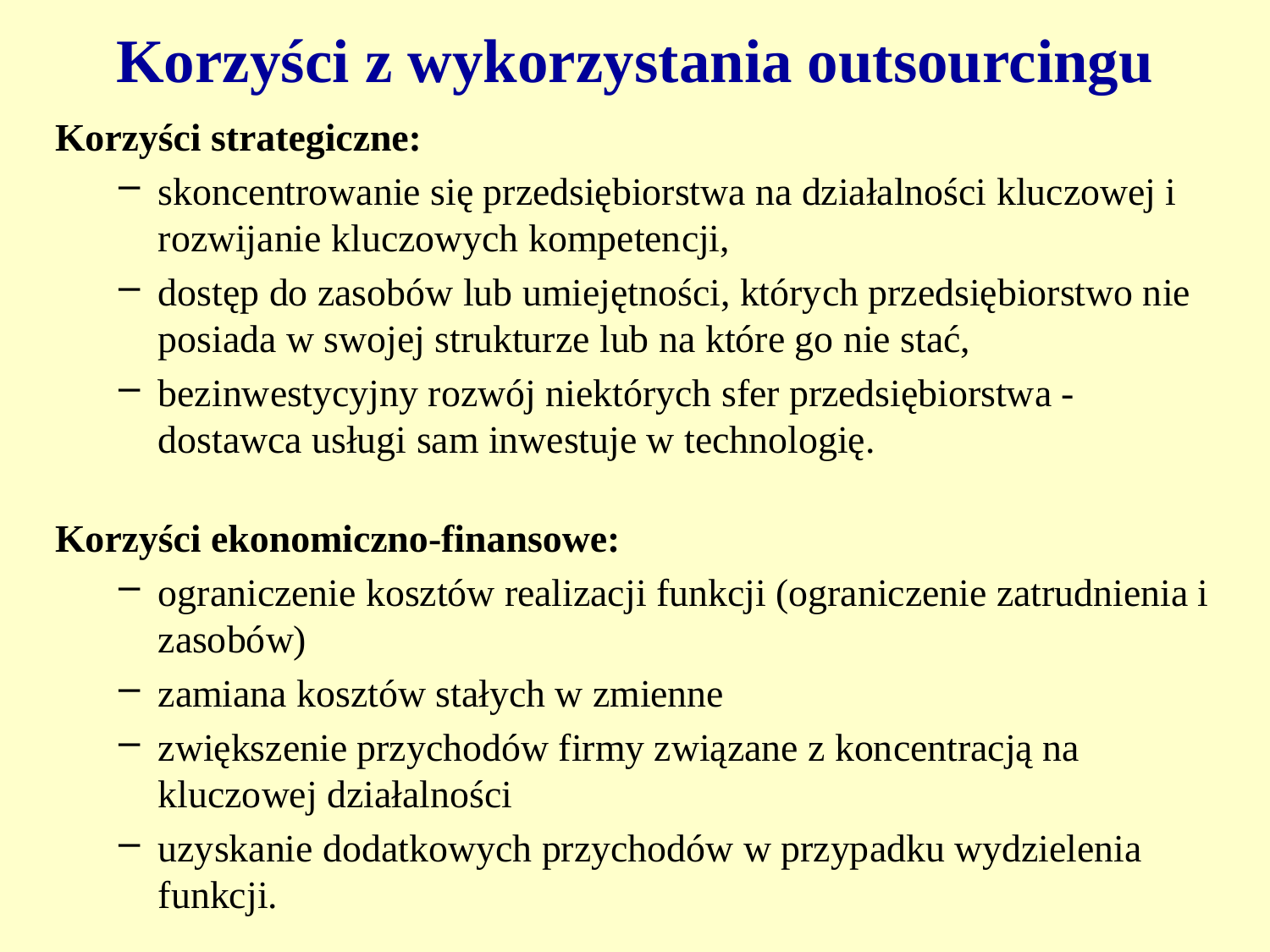

# Korzyści z wykorzystania outsourcingu
Korzyści strategiczne:
skoncentrowanie się przedsiębiorstwa na działalności kluczowej i rozwijanie kluczowych kompetencji,
dostęp do zasobów lub umiejętności, których przedsiębiorstwo nie posiada w swojej strukturze lub na które go nie stać,
bezinwestycyjny rozwój niektórych sfer przedsiębiorstwa - dostawca usługi sam inwestuje w technologię.

Korzyści ekonomiczno-finansowe:
ograniczenie kosztów realizacji funkcji (ograniczenie zatrudnienia i zasobów)
zamiana kosztów stałych w zmienne
zwiększenie przychodów firmy związane z koncentracją na kluczowej działalności
uzyskanie dodatkowych przychodów w przypadku wydzielenia funkcji.